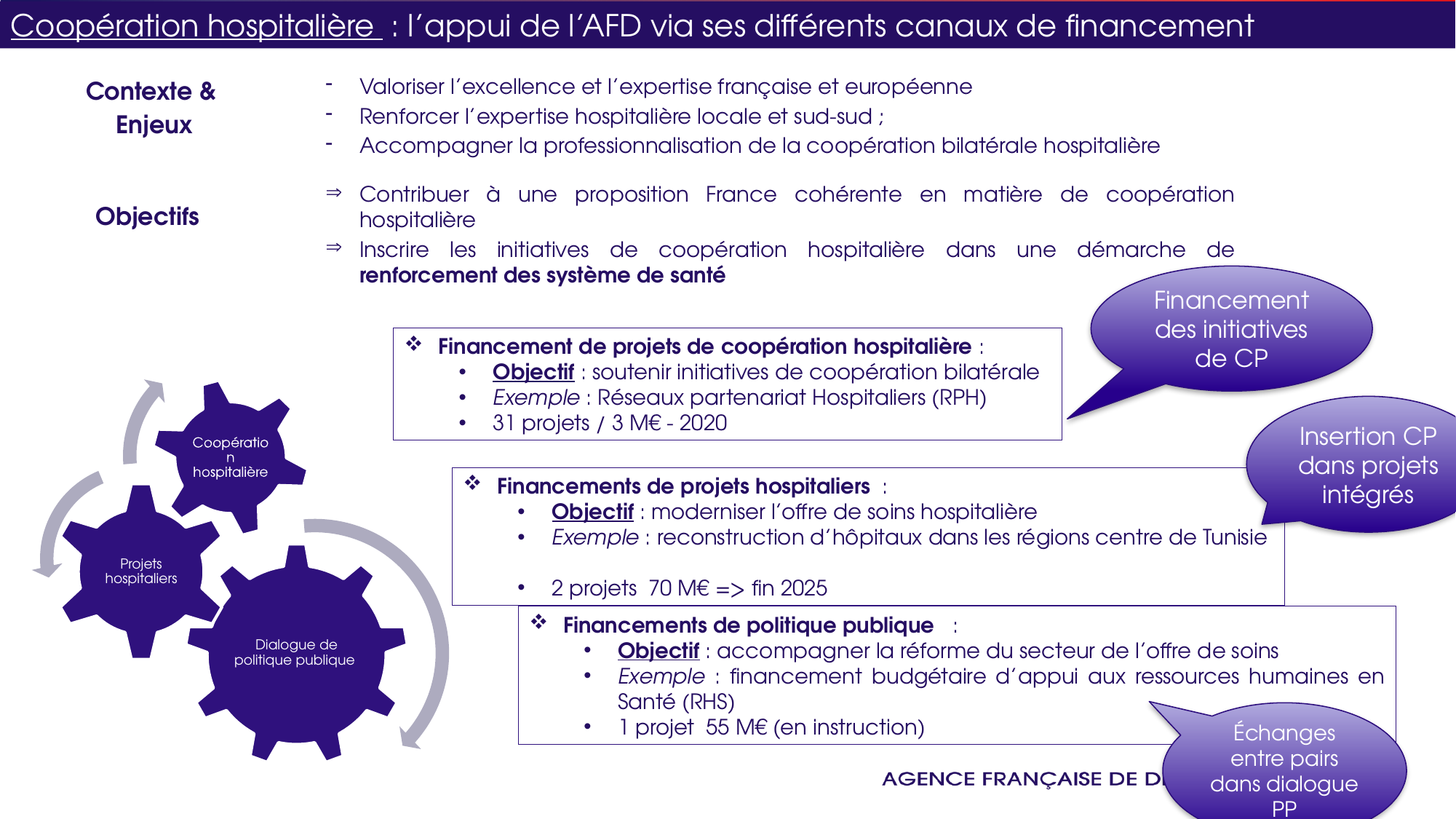

Coopération hospitalière  : l’appui de l’AFD via ses différents canaux de financement
Valoriser l’excellence et l’expertise française et européenne
Renforcer l’expertise hospitalière locale et sud-sud ;
Accompagner la professionnalisation de la coopération bilatérale hospitalière
Contexte &
 Enjeux
Contribuer à une proposition France cohérente en matière de coopération hospitalière
Inscrire les initiatives de coopération hospitalière dans une démarche de renforcement des système de santé

Objectifs
Financement des initiatives de CP
Financement de projets de coopération hospitalière :
Objectif : soutenir initiatives de coopération bilatérale
Exemple : Réseaux partenariat Hospitaliers (RPH)
31 projets / 3 M€ - 2020
Dialogue de politique publique
Projets hospitaliers
Coopération hospitalière
Insertion CP dans projets intégrés
Financements de projets hospitaliers  :
Objectif : moderniser l’offre de soins hospitalière
Exemple : reconstruction d’hôpitaux dans les régions centre de Tunisie
2 projets  70 M€ => fin 2025
Financements de politique publique   :
Objectif : accompagner la réforme du secteur de l’offre de soins
Exemple : financement budgétaire d’appui aux ressources humaines en Santé (RHS)
1 projet  55 M€ (en instruction)
Échanges entre pairs dans dialogue PP